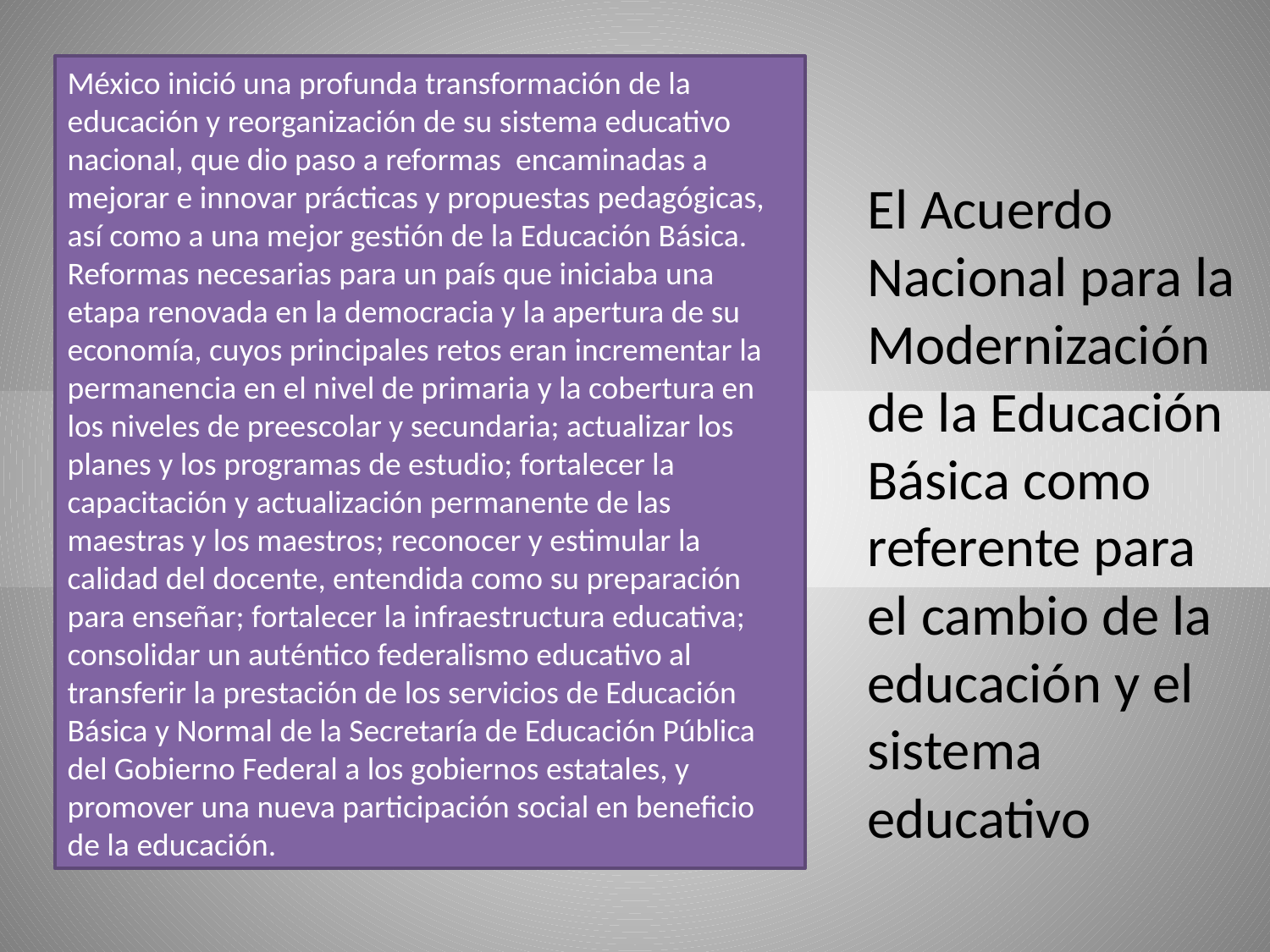

México inició una profunda transformación de la educación y reorganización de su sistema educativo nacional, que dio paso a reformas  encaminadas a mejorar e innovar prácticas y propuestas pedagógicas, así como a una mejor gestión de la Educación Básica.
Reformas necesarias para un país que iniciaba una etapa renovada en la democracia y la apertura de su economía, cuyos principales retos eran incrementar la permanencia en el nivel de primaria y la cobertura en los niveles de preescolar y secundaria; actualizar los
planes y los programas de estudio; fortalecer la capacitación y actualización permanente de las maestras y los maestros; reconocer y estimular la calidad del docente, entendida como su preparación para enseñar; fortalecer la infraestructura educativa; consolidar un auténtico federalismo educativo al transferir la prestación de los servicios de Educación
Básica y Normal de la Secretaría de Educación Pública del Gobierno Federal a los gobiernos estatales, y promover una nueva participación social en beneficio de la educación.
El Acuerdo Nacional para la Modernización
de la Educación Básica como referente para
el cambio de la educación y el sistema educativo